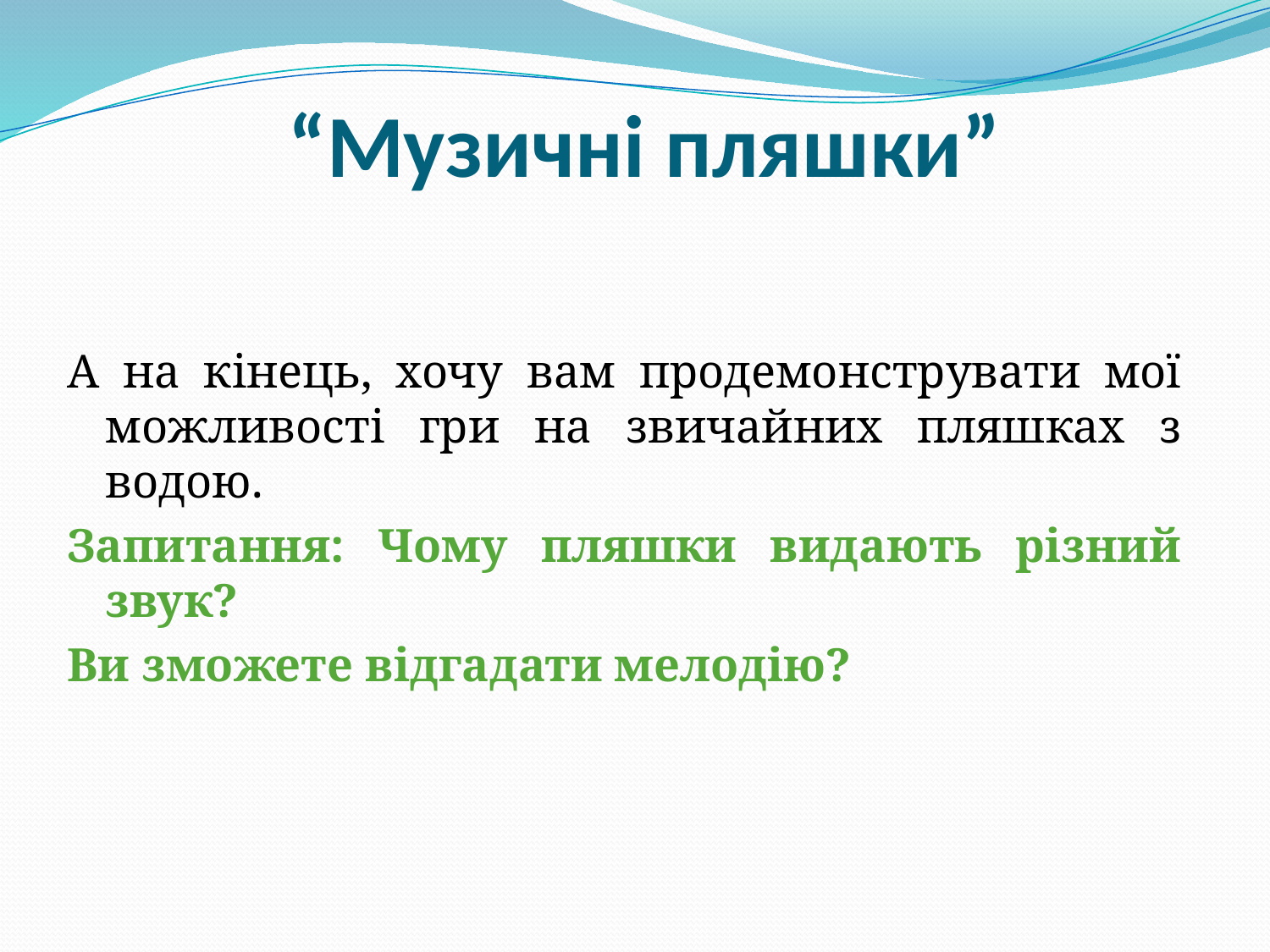

# “Музичні пляшки”
А на кінець, хочу вам продемонструвати мої можливості гри на звичайних пляшках з водою.
Запитання: Чому пляшки видають різний звук?
Ви зможете відгадати мелодію?